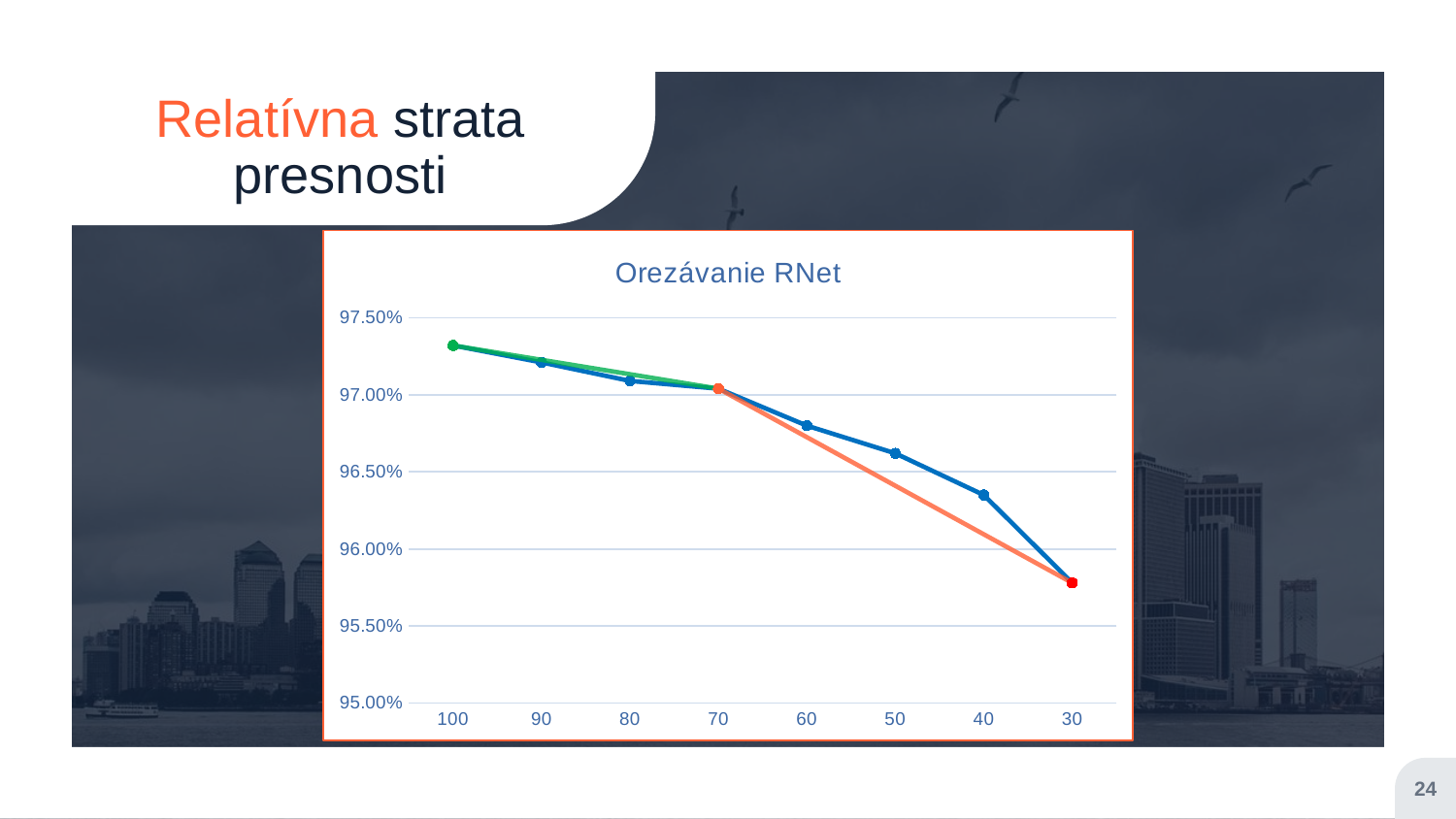

# Relatívna strata presnosti

### Chart: Orezávanie RNet

| Category | 100 |  |  |
|---|---|---|---|
| 100 | 0.9732 | 0.9732 | None |
| 90 | 0.9721 | None | None |
| 80 | 0.9709 | None | None |
| 70 | 0.9704 | 0.9704 | 0.9704 |
| 60 | 0.968 | None | None |
| 50 | 0.9662 | None | None |
| 40 | 0.9635 | None | None |
| 30 | 0.9578 | None | 0.9578 |

24